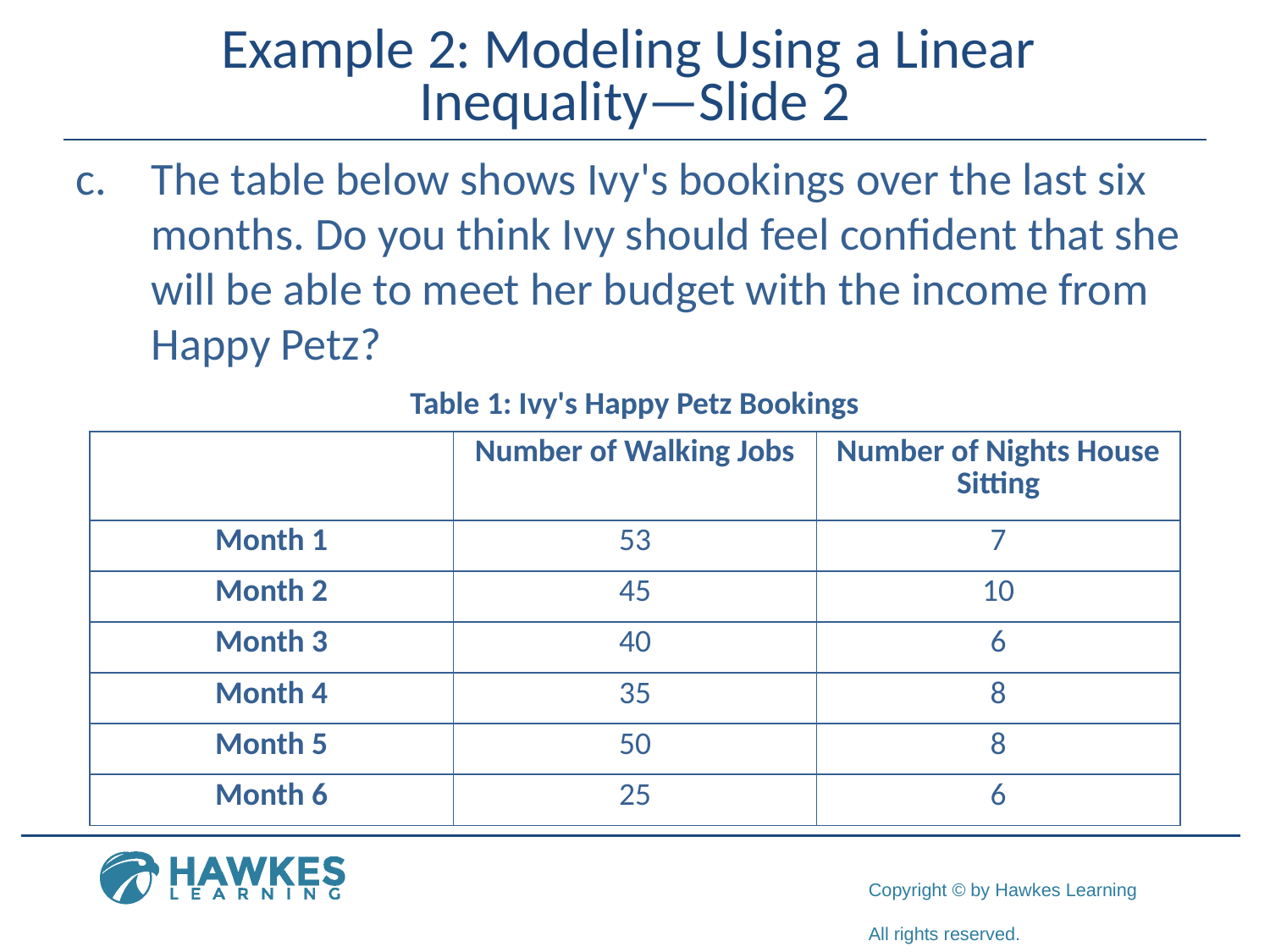

# Example 2: Modeling Using a Linear Inequality—Slide 2
c.​	The table below shows Ivy's bookings over the last six months. Do you think Ivy should feel confident that she will be able to meet her budget with the income from Happy Petz?
​
Table 1: Ivy's Happy Petz Bookings
|  | Number of Walking Jobs | Number of Nights House Sitting |
| --- | --- | --- |
| Month 1 | 53 | 7 |
| Month 2 | 45 | 10 |
| Month 3 | 40 | 6 |
| Month 4 | 35 | 8 |
| Month 5 | 50 | 8 |
| Month 6 | 25 | 6 |